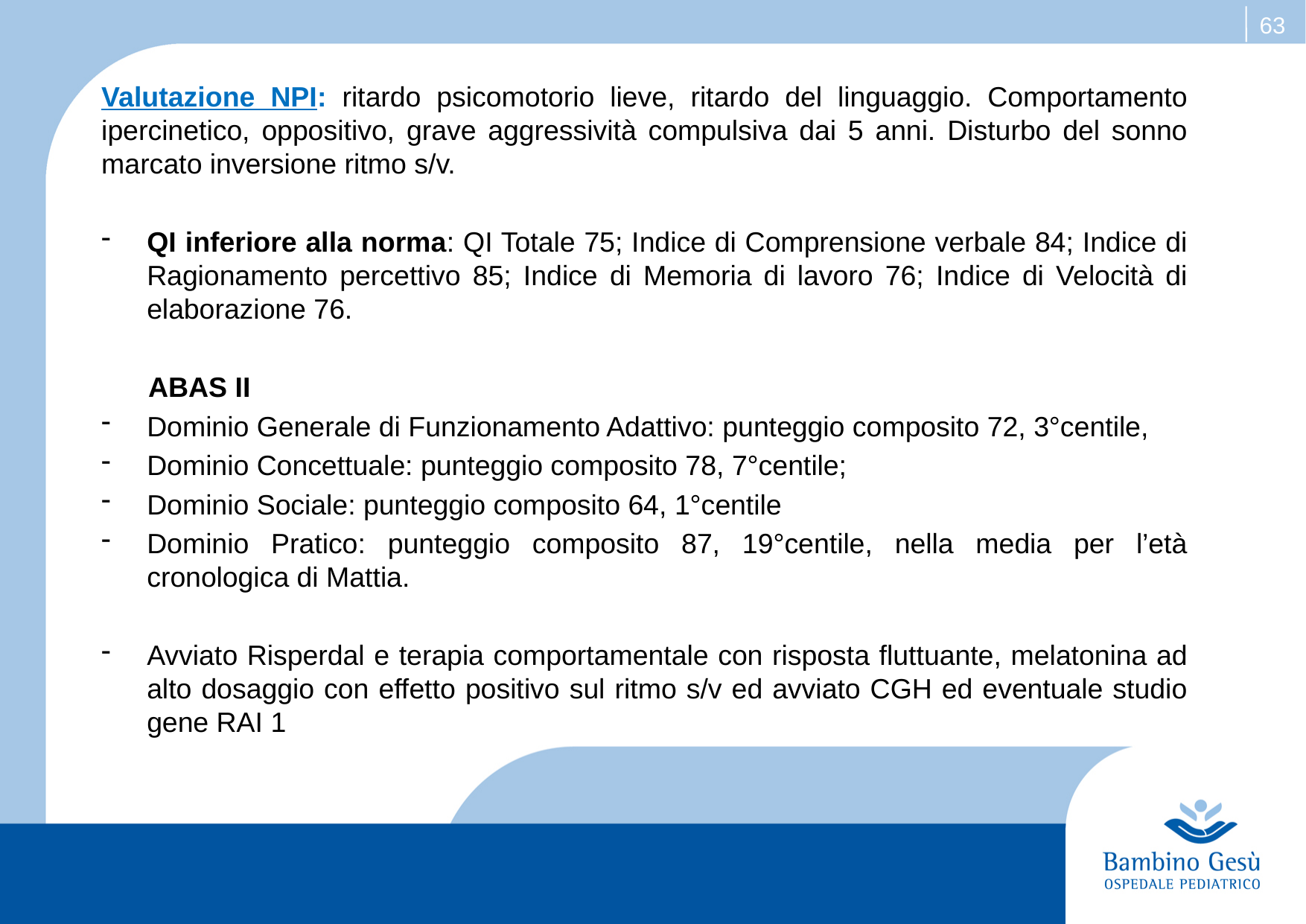

Valutazione NPI: ritardo psicomotorio lieve, ritardo del linguaggio. Comportamento ipercinetico, oppositivo, grave aggressività compulsiva dai 5 anni. Disturbo del sonno marcato inversione ritmo s/v.

QI inferiore alla norma: QI Totale 75; Indice di Comprensione verbale 84; Indice di Ragionamento percettivo 85; Indice di Memoria di lavoro 76; Indice di Velocità di elaborazione 76.

      ABAS II
Dominio Generale di Funzionamento Adattivo: punteggio composito 72, 3°centile,
Dominio Concettuale: punteggio composito 78, 7°centile;
Dominio Sociale: punteggio composito 64, 1°centile
Dominio Pratico: punteggio composito 87, 19°centile, nella media per l’età cronologica di Mattia.

Avviato Risperdal e terapia comportamentale con risposta fluttuante, melatonina ad alto dosaggio con effetto positivo sul ritmo s/v ed avviato CGH ed eventuale studio gene RAI 1